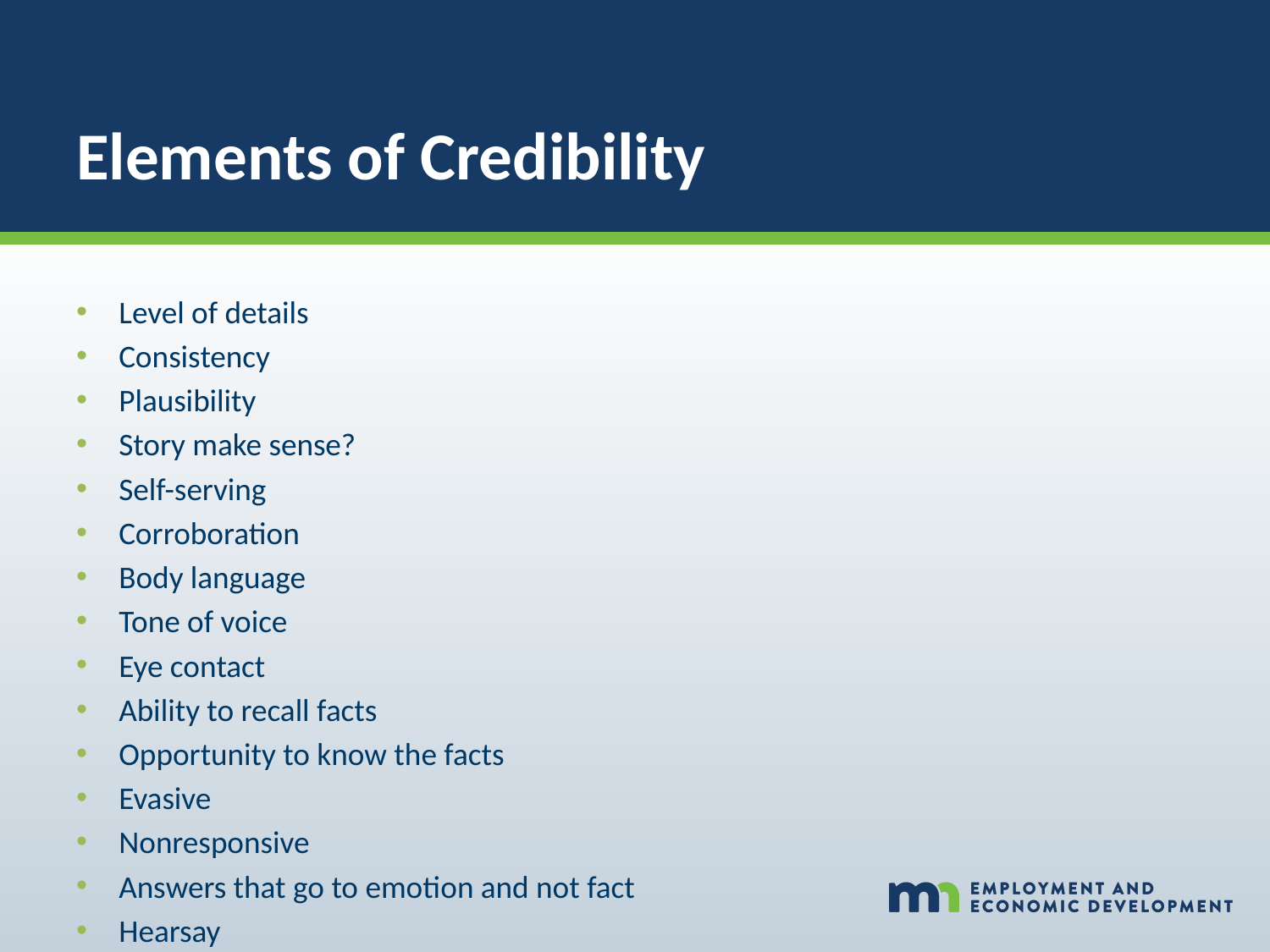

# Elements of Credibility
Level of details
Consistency
Plausibility
Story make sense?
Self-serving
Corroboration
Body language
Tone of voice
Eye contact
Ability to recall facts
Opportunity to know the facts
Evasive
Nonresponsive
Answers that go to emotion and not fact
Hearsay